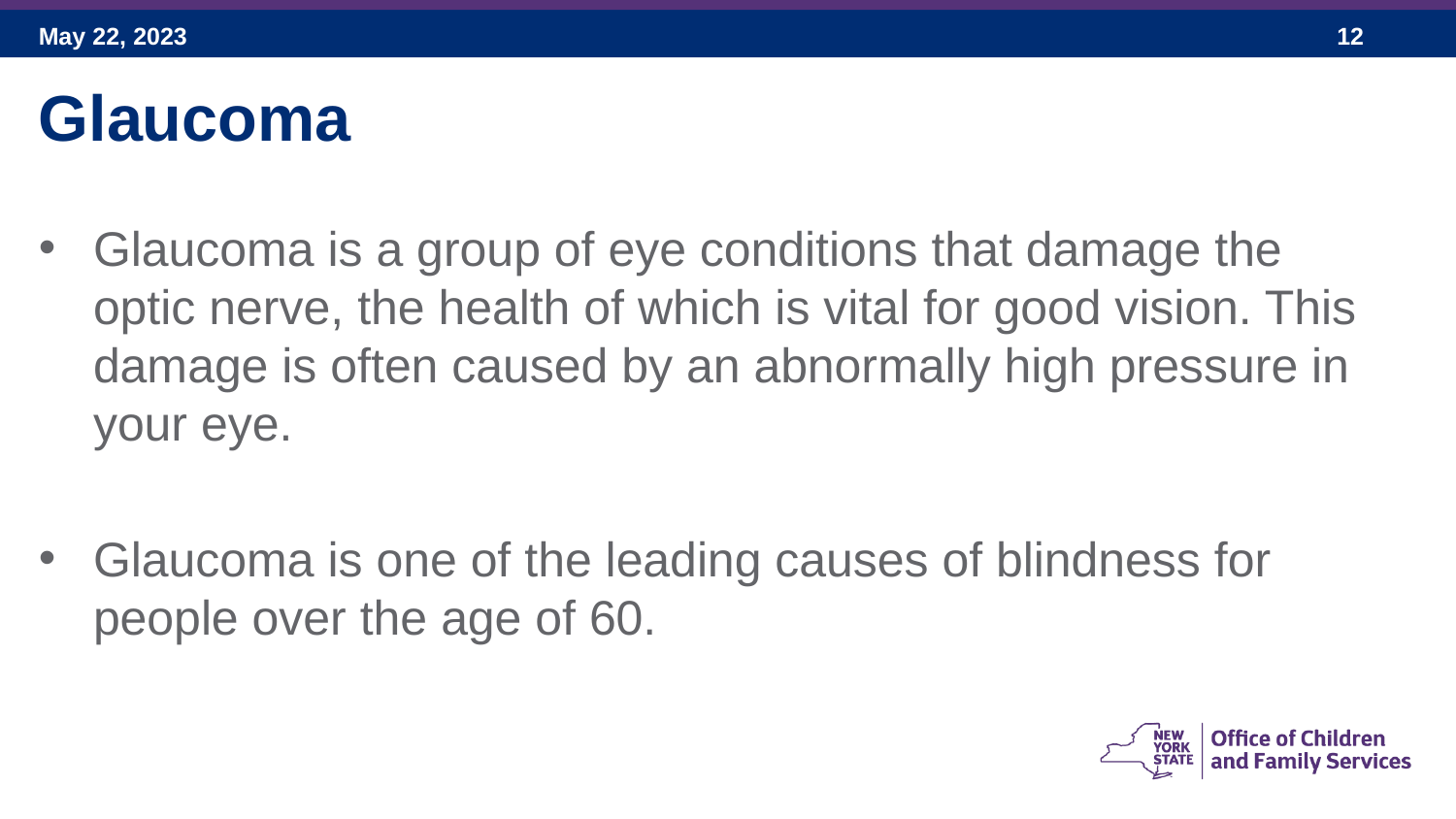

Glaucoma
Glaucoma is a group of eye conditions that damage the optic nerve, the health of which is vital for good vision. This damage is often caused by an abnormally high pressure in your eye.

Glaucoma is one of the leading causes of blindness for people over the age of 60.